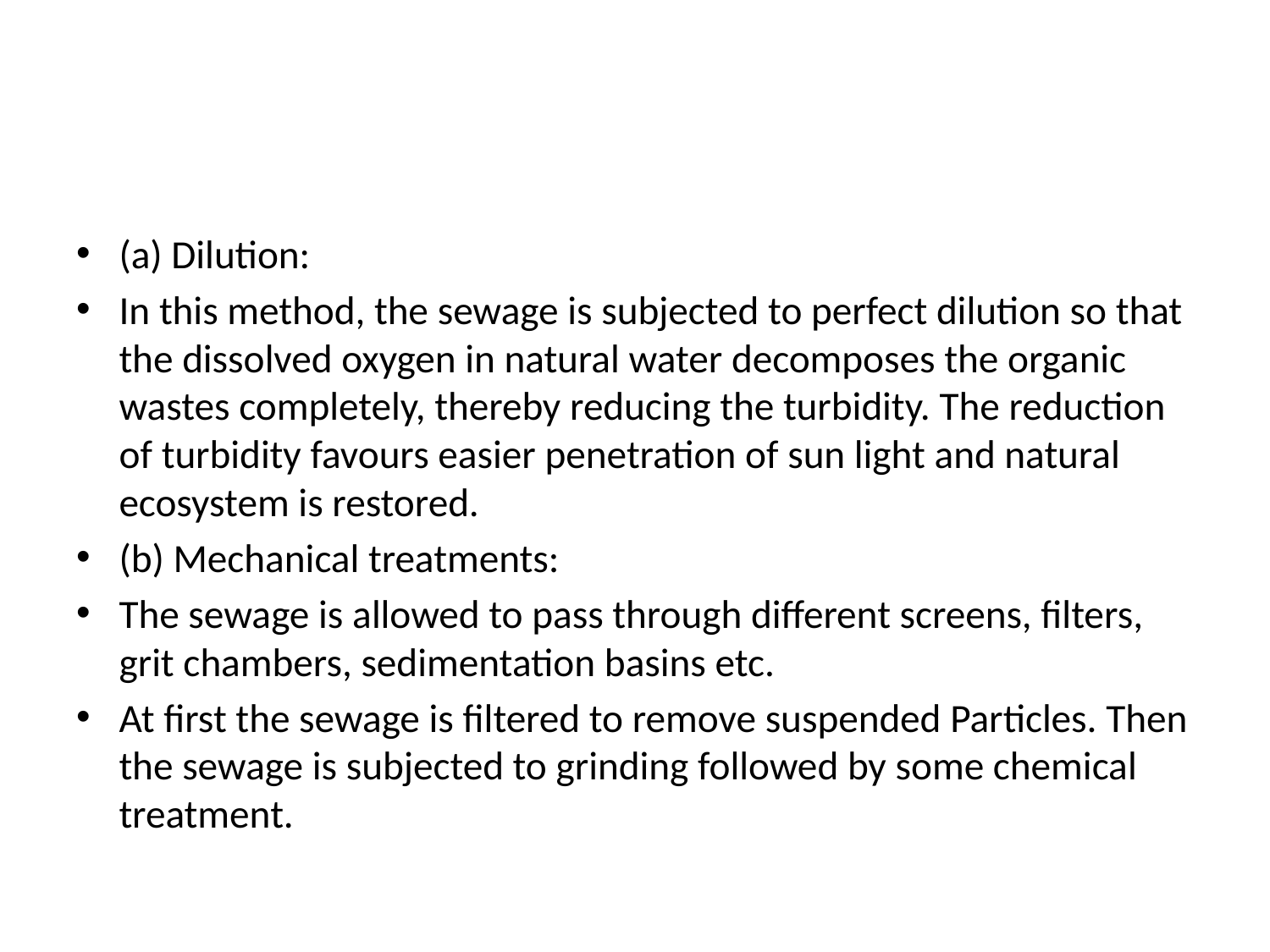

#
(a) Dilution:
In this method, the sewage is subjected to perfect dilution so that the dissolved oxygen in natural water decomposes the organic wastes completely, thereby reducing the turbidity. The reduction of turbidity favours easier penetration of sun light and natural ecosystem is restored.
(b) Mechanical treatments:
The sewage is allowed to pass through different screens, filters, grit chambers, sedimentation basins etc.
At first the sewage is filtered to remove suspended Particles. Then the sewage is subjected to grinding followed by some chemical treatment.